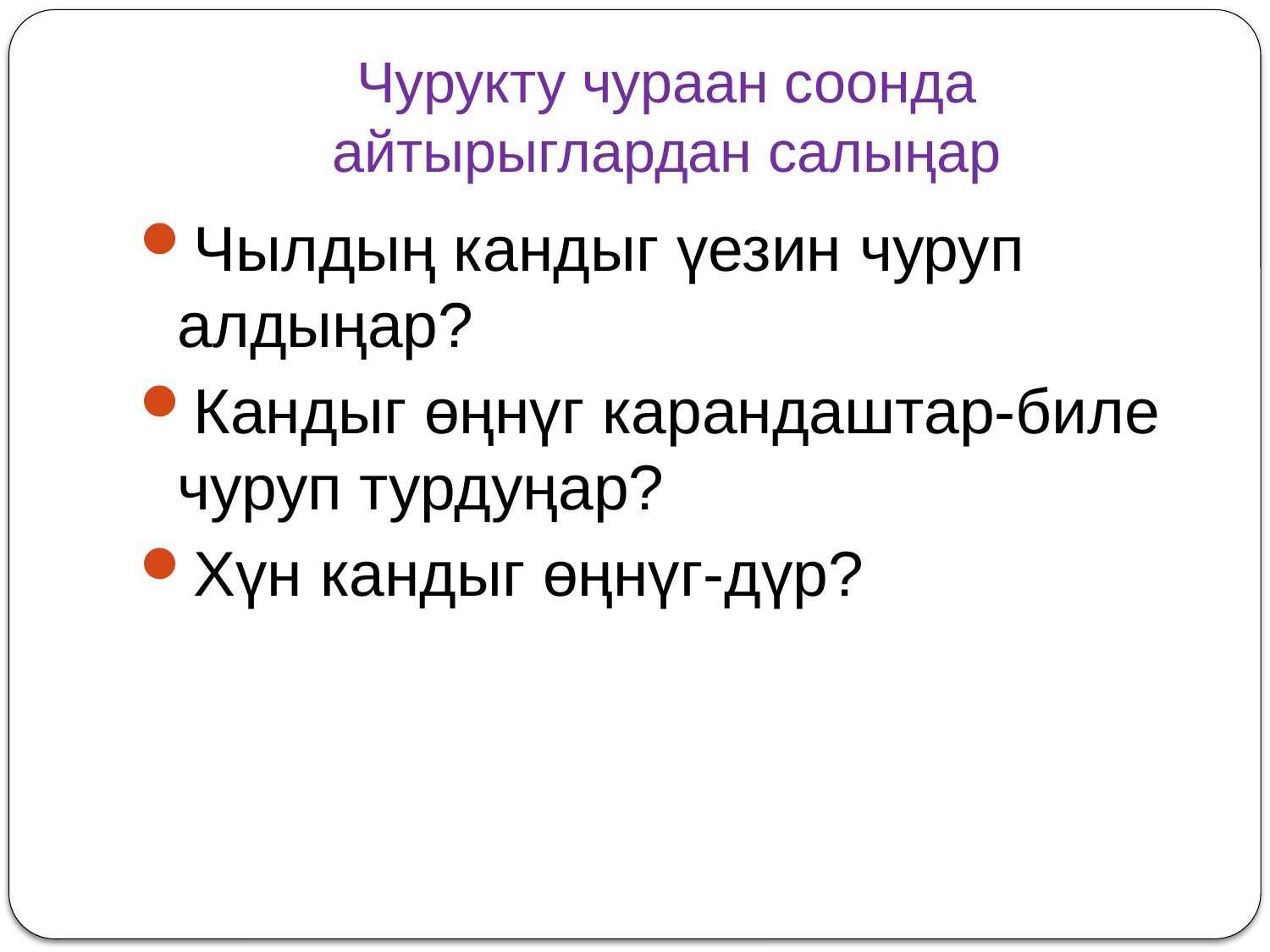

# Чурукту чураан соонда айтырыглардан салыңар
Чылдың кандыг үезин чуруп алдыңар?
Кандыг өңнүг карандаштар-биле чуруп турдуңар?
Хүн кандыг өңнүг-дүр?